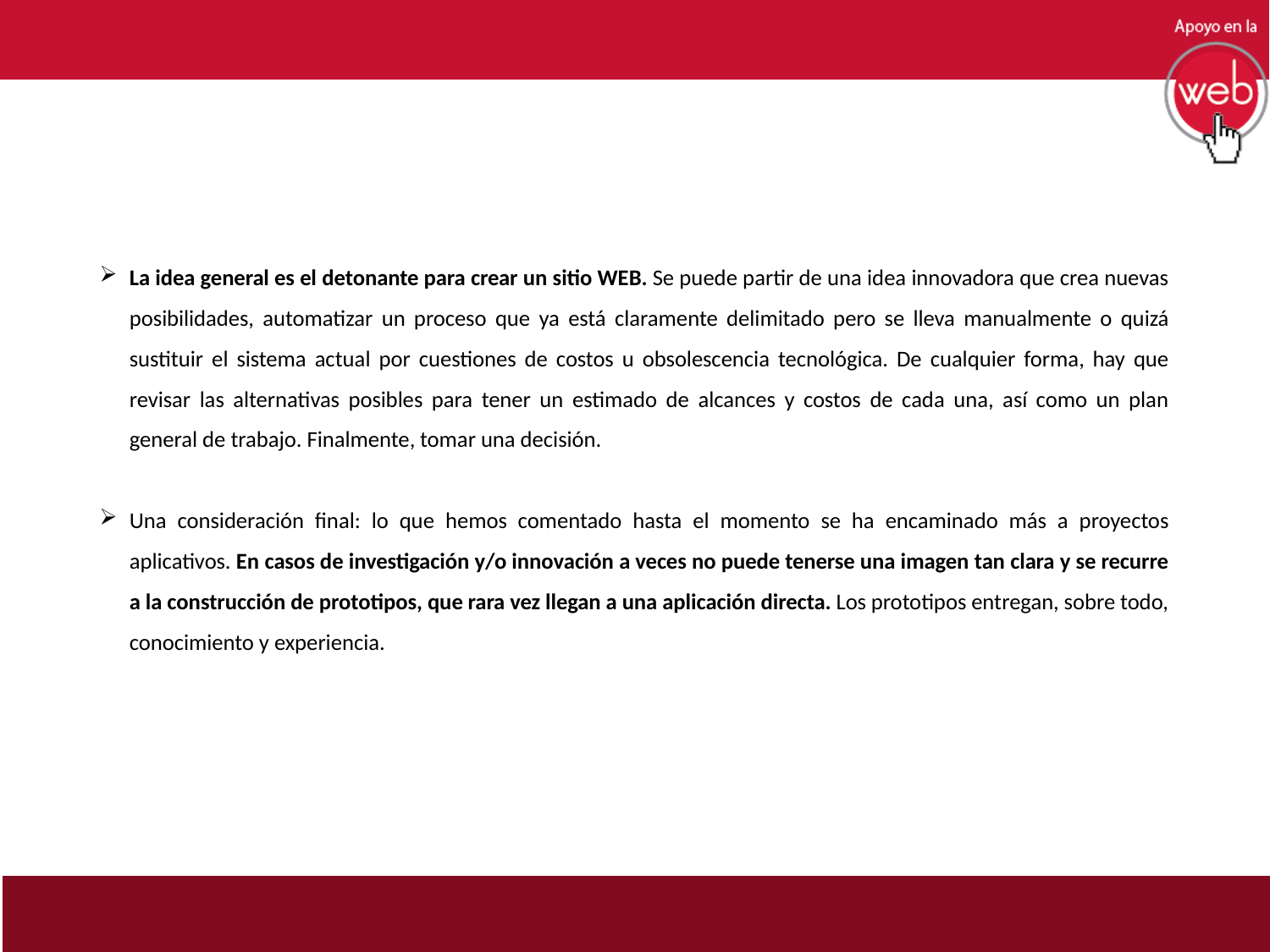

La idea general es el detonante para crear un sitio WEB. Se puede partir de una idea innovadora que crea nuevas posibilidades, automatizar un proceso que ya está claramente delimitado pero se lleva manualmente o quizá sustituir el sistema actual por cuestiones de costos u obsolescencia tecnológica. De cualquier forma, hay que revisar las alternativas posibles para tener un estimado de alcances y costos de cada una, así como un plan general de trabajo. Finalmente, tomar una decisión.

Una consideración final: lo que hemos comentado hasta el momento se ha encaminado más a proyectos aplicativos. En casos de investigación y/o innovación a veces no puede tenerse una imagen tan clara y se recurre a la construcción de prototipos, que rara vez llegan a una aplicación directa. Los prototipos entregan, sobre todo, conocimiento y experiencia.